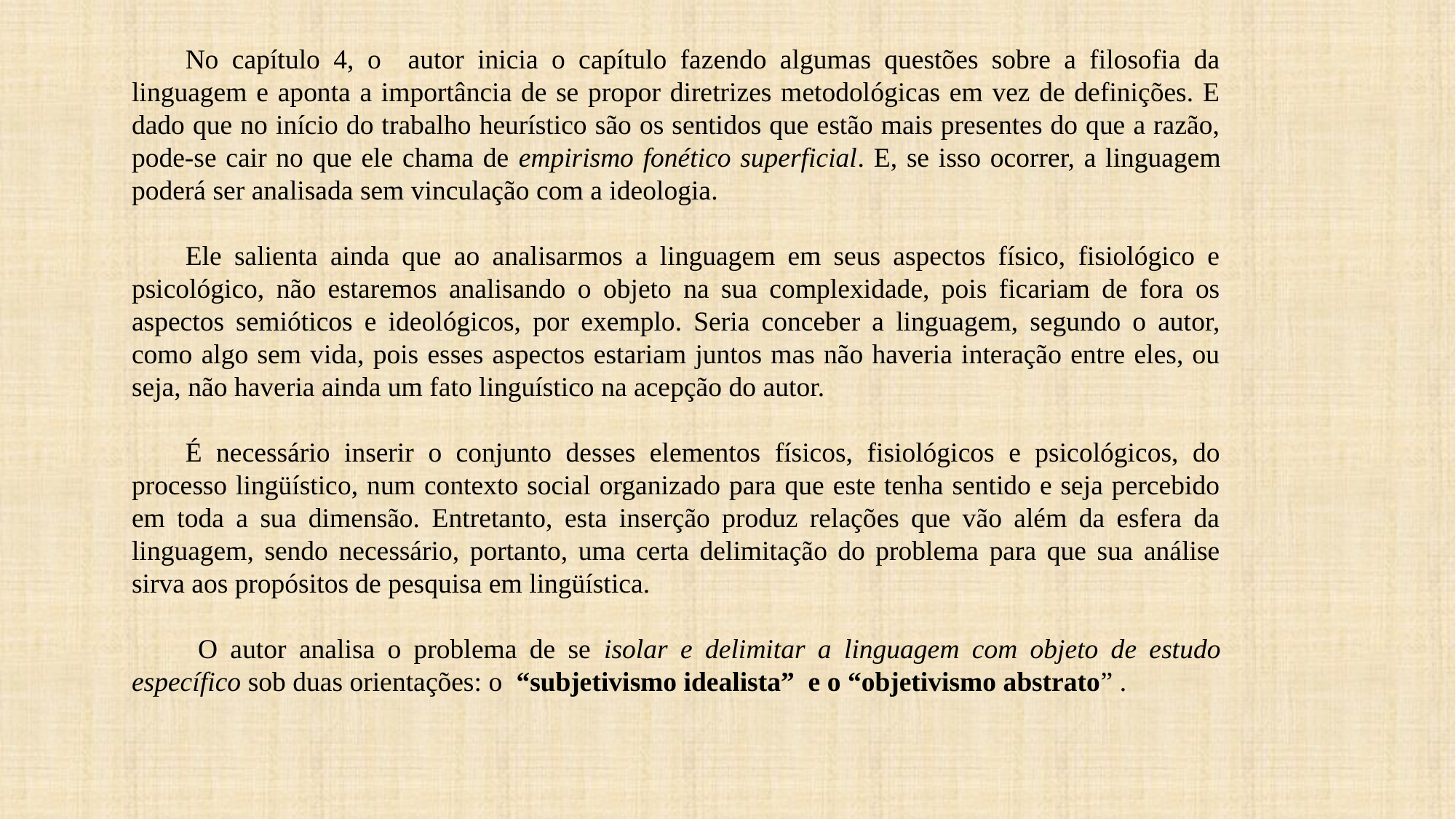

No capítulo 4, o  autor inicia o capítulo fazendo algumas questões sobre a filosofia da linguagem e aponta a importância de se propor diretrizes metodológicas em vez de definições. E dado que no início do trabalho heurístico são os sentidos que estão mais presentes do que a razão, pode-se cair no que ele chama de empirismo fonético superficial. E, se isso ocorrer, a linguagem poderá ser analisada sem vinculação com a ideologia.

Ele salienta ainda que ao analisarmos a linguagem em seus aspectos físico, fisiológico e psicológico, não estaremos analisando o objeto na sua complexidade, pois ficariam de fora os aspectos semióticos e ideológicos, por exemplo. Seria conceber a linguagem, segundo o autor, como algo sem vida, pois esses aspectos estariam juntos mas não haveria interação entre eles, ou seja, não haveria ainda um fato linguístico na acepção do autor.

É necessário inserir o conjunto desses elementos físicos, fisiológicos e psicológicos, do processo lingüístico, num contexto social organizado para que este tenha sentido e seja percebido em toda a sua dimensão. Entretanto, esta inserção produz relações que vão além da esfera da linguagem, sendo necessário, portanto, uma certa delimitação do problema para que sua análise sirva aos propósitos de pesquisa em lingüística.

 O autor analisa o problema de se isolar e delimitar a linguagem com objeto de estudo específico sob duas orientações: o  “subjetivismo idealista”  e o “objetivismo abstrato” .